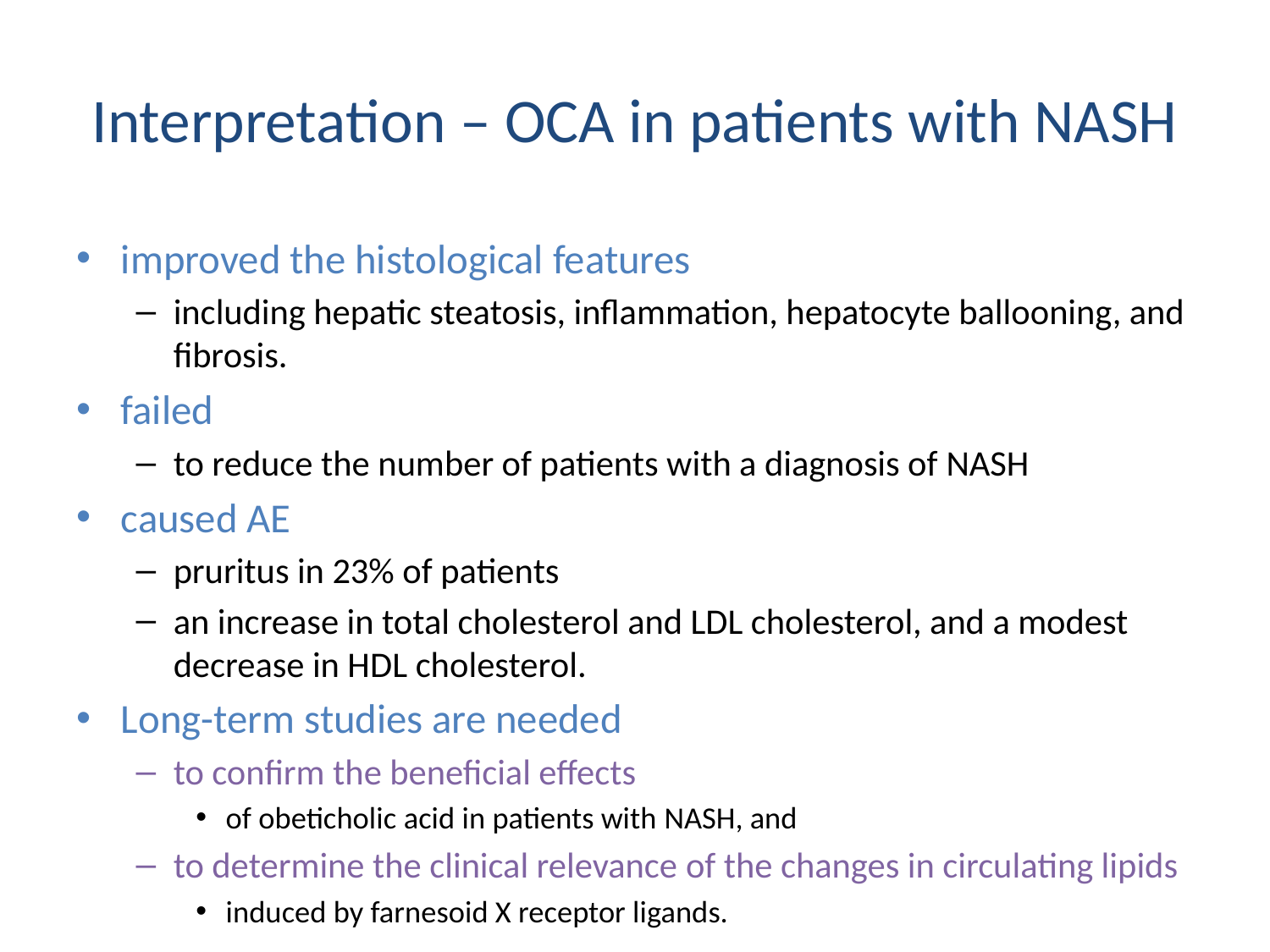

# Interpretation – OCA in patients with NASH
improved the histological features
including hepatic steatosis, inflammation, hepatocyte ballooning, and fibrosis.
failed
to reduce the number of patients with a diagnosis of NASH
caused AE
pruritus in 23% of patients
an increase in total cholesterol and LDL cholesterol, and a modest decrease in HDL cholesterol.
Long-term studies are needed
to confirm the beneficial effects
of obeticholic acid in patients with NASH, and
to determine the clinical relevance of the changes in circulating lipids
induced by farnesoid X receptor ligands.